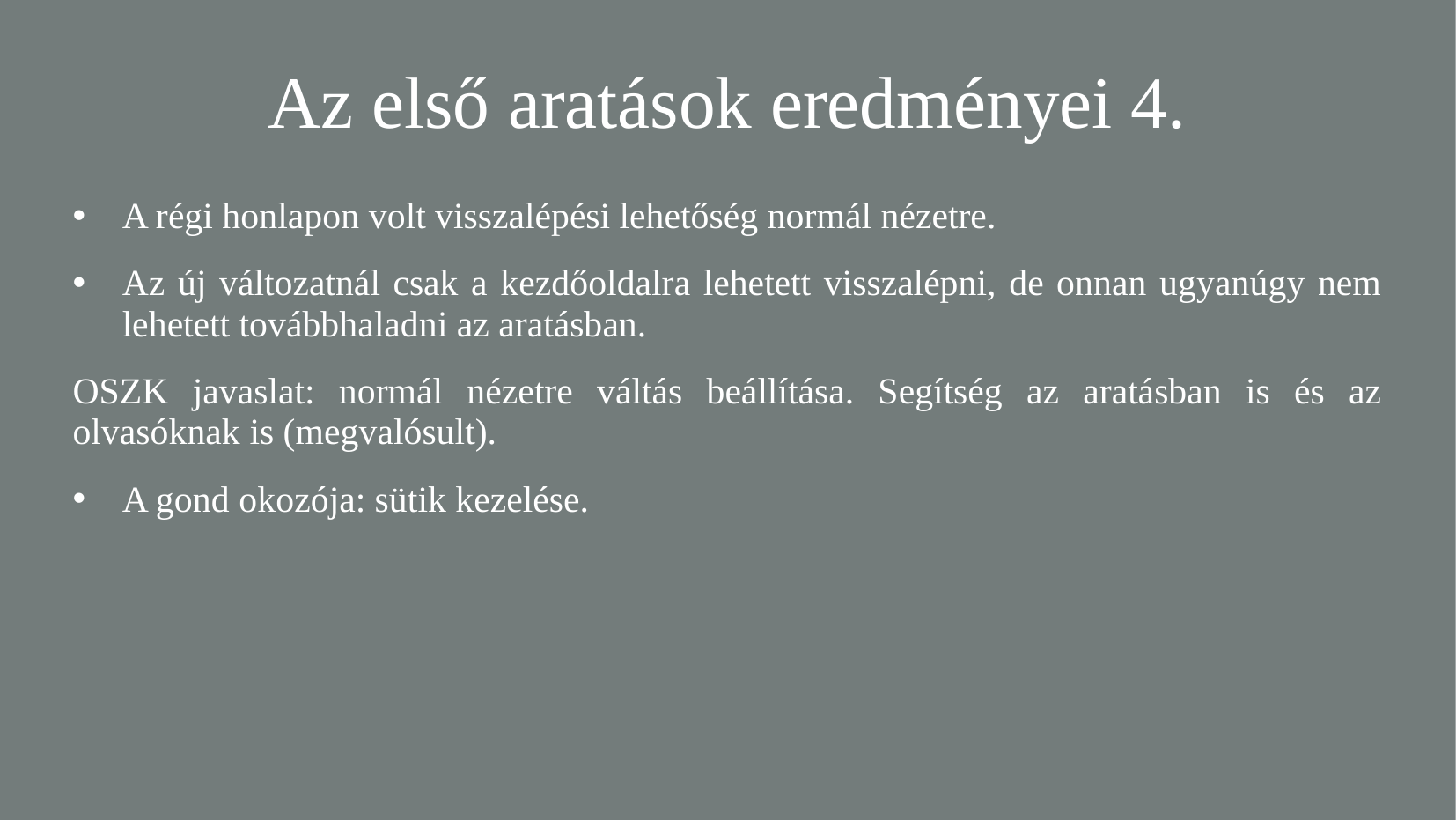

Az első aratások eredményei 4.
A régi honlapon volt visszalépési lehetőség normál nézetre.
Az új változatnál csak a kezdőoldalra lehetett visszalépni, de onnan ugyanúgy nem lehetett továbbhaladni az aratásban.
OSZK javaslat: normál nézetre váltás beállítása. Segítség az aratásban is és az olvasóknak is (megvalósult).
A gond okozója: sütik kezelése.